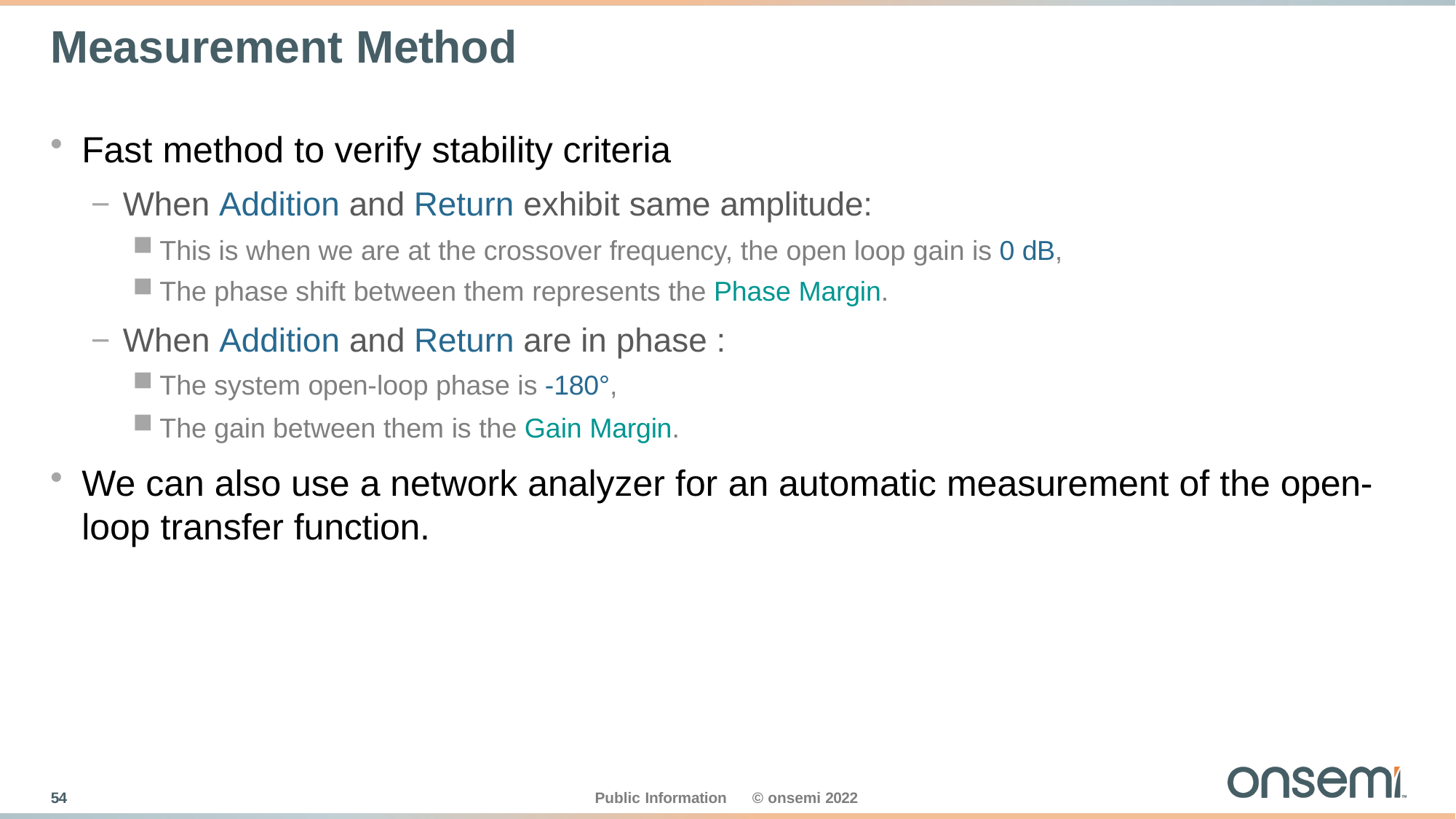

# Measurement Method
Fast method to verify stability criteria
− When Addition and Return exhibit same amplitude:
This is when we are at the crossover frequency, the open loop gain is 0 dB,
The phase shift between them represents the Phase Margin.
− When Addition and Return are in phase :
The system open-loop phase is -180°,
The gain between them is the Gain Margin.
We can also use a network analyzer for an automatic measurement of the open- loop transfer function.
54
Public Information
© onsemi 2022